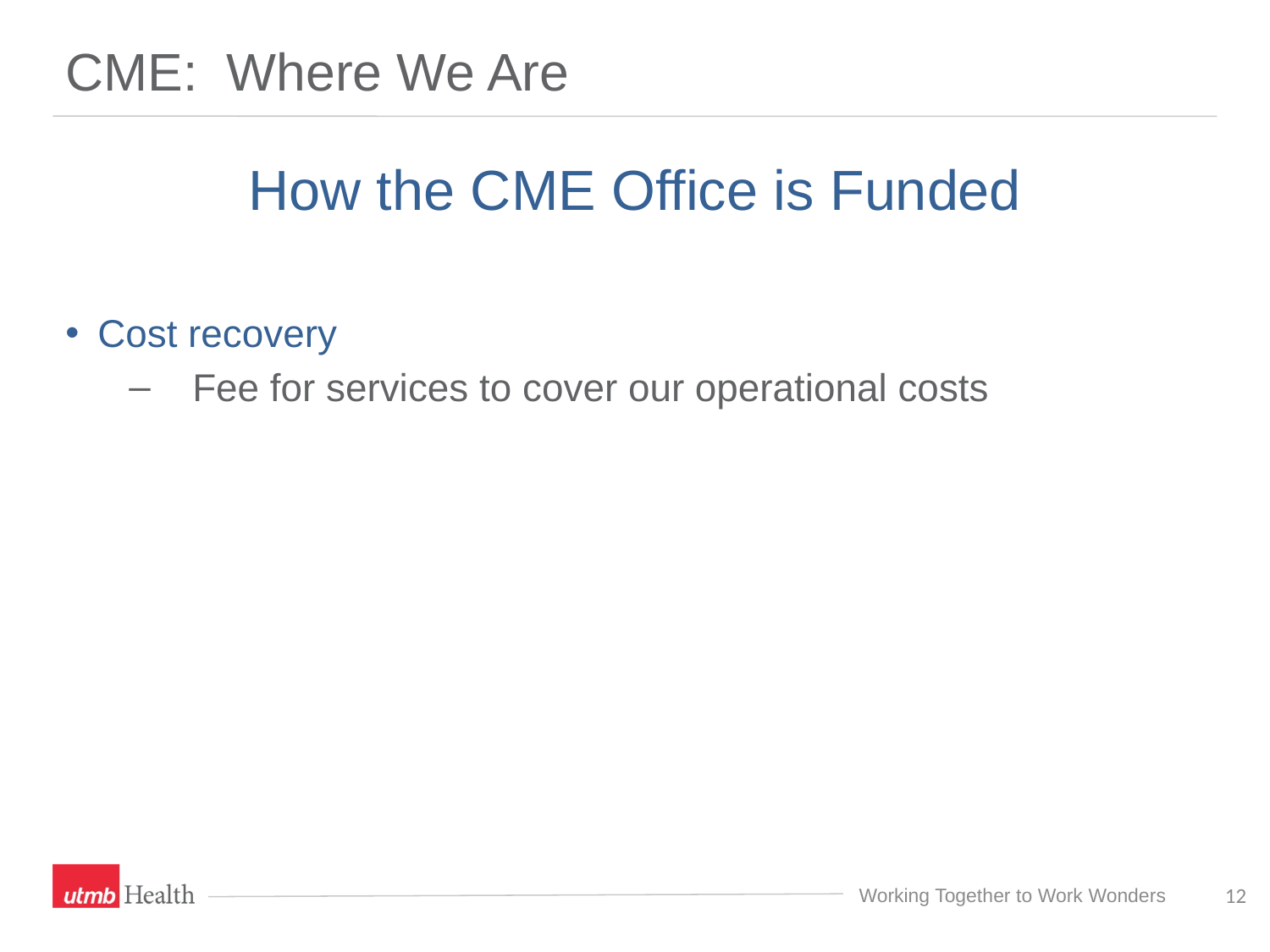

# CME:  Where We Are
How the CME Office is Funded

Cost recovery
Fee for services to cover our operational costs
12